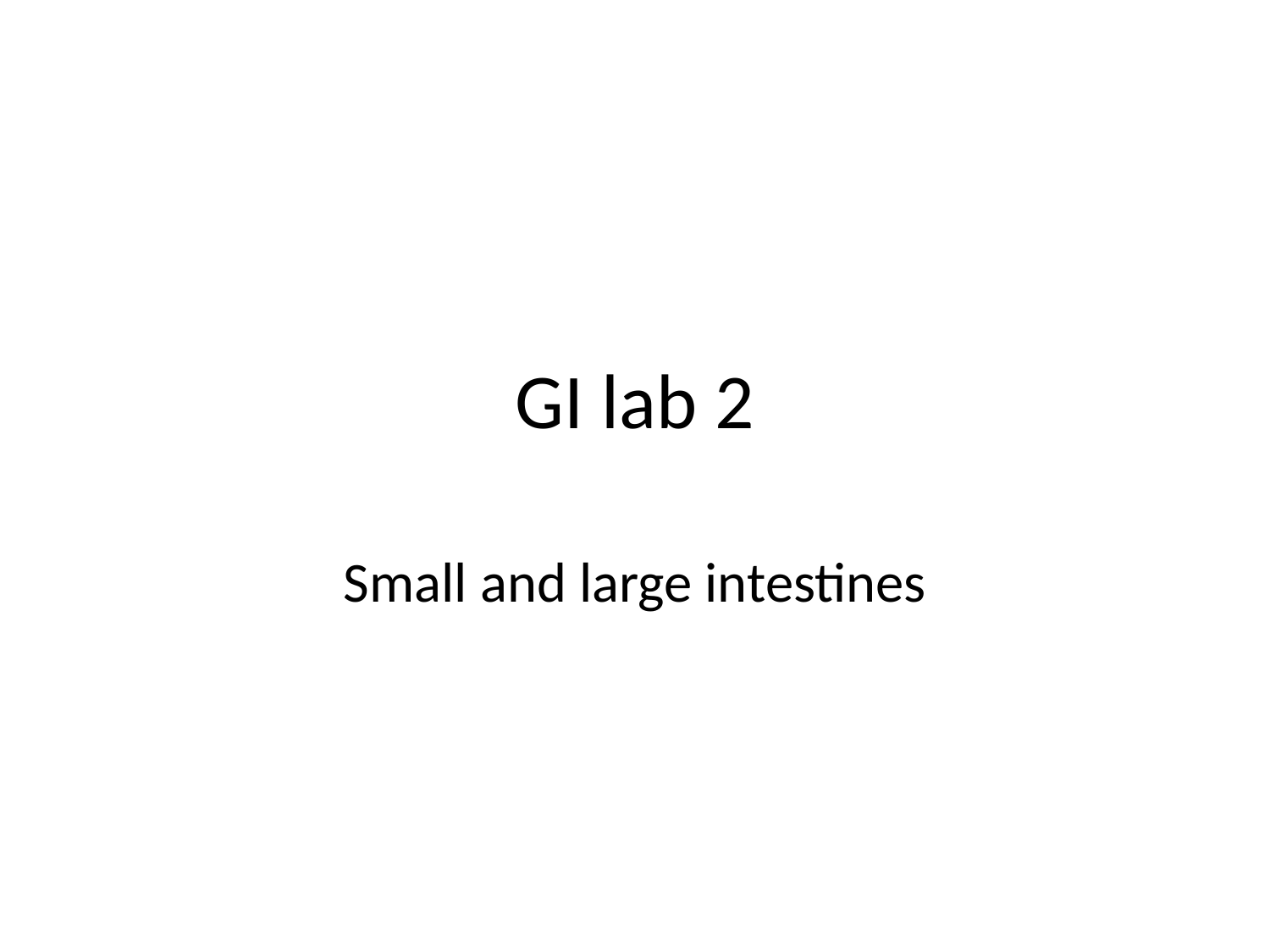

# GI lab 2
Small and large intestines